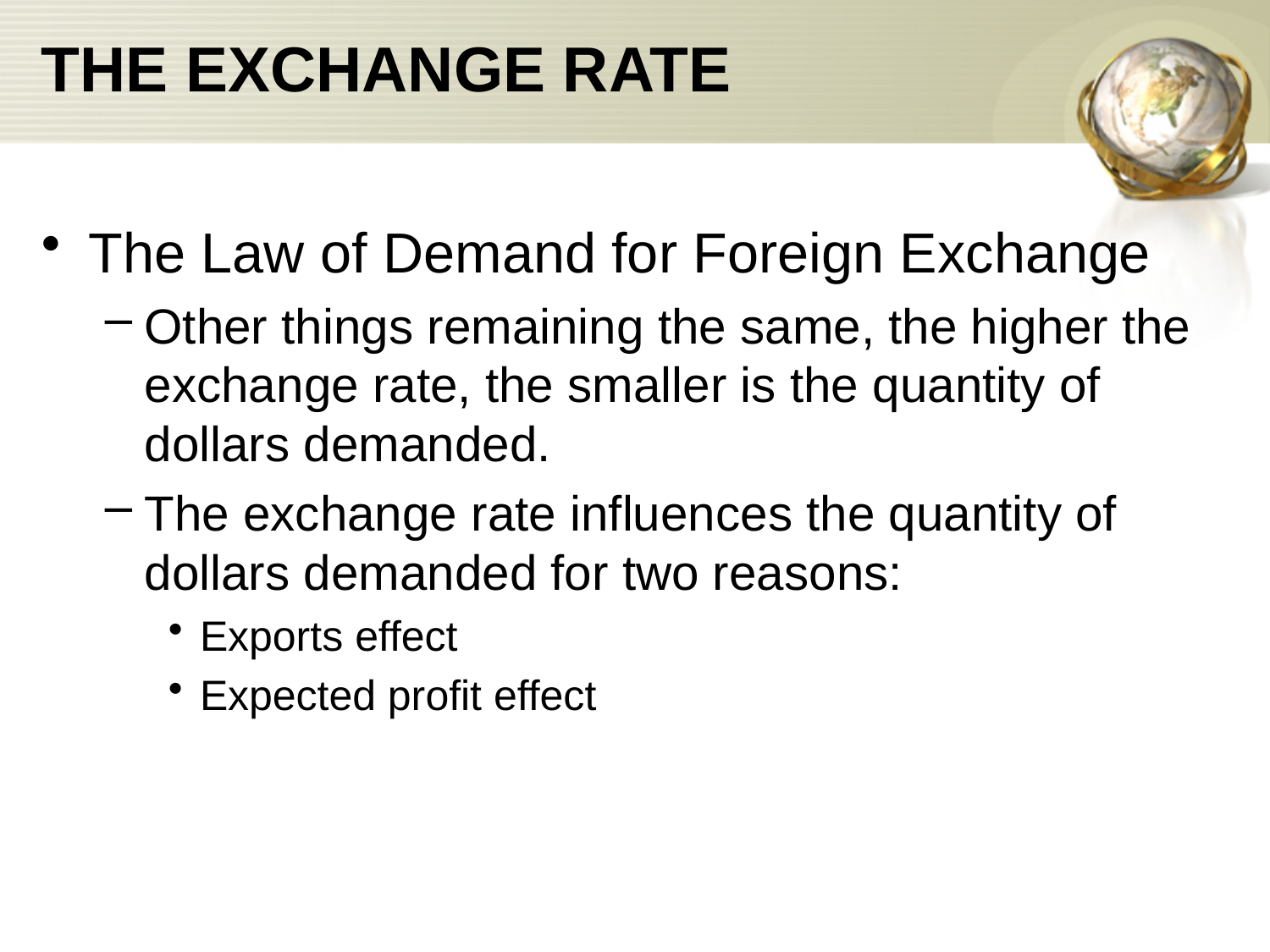

# THE EXCHANGE RATE
The Law of Demand for Foreign Exchange
Other things remaining the same, the higher the exchange rate, the smaller is the quantity of dollars demanded.
The exchange rate influences the quantity of dollars demanded for two reasons:
Exports effect
Expected profit effect